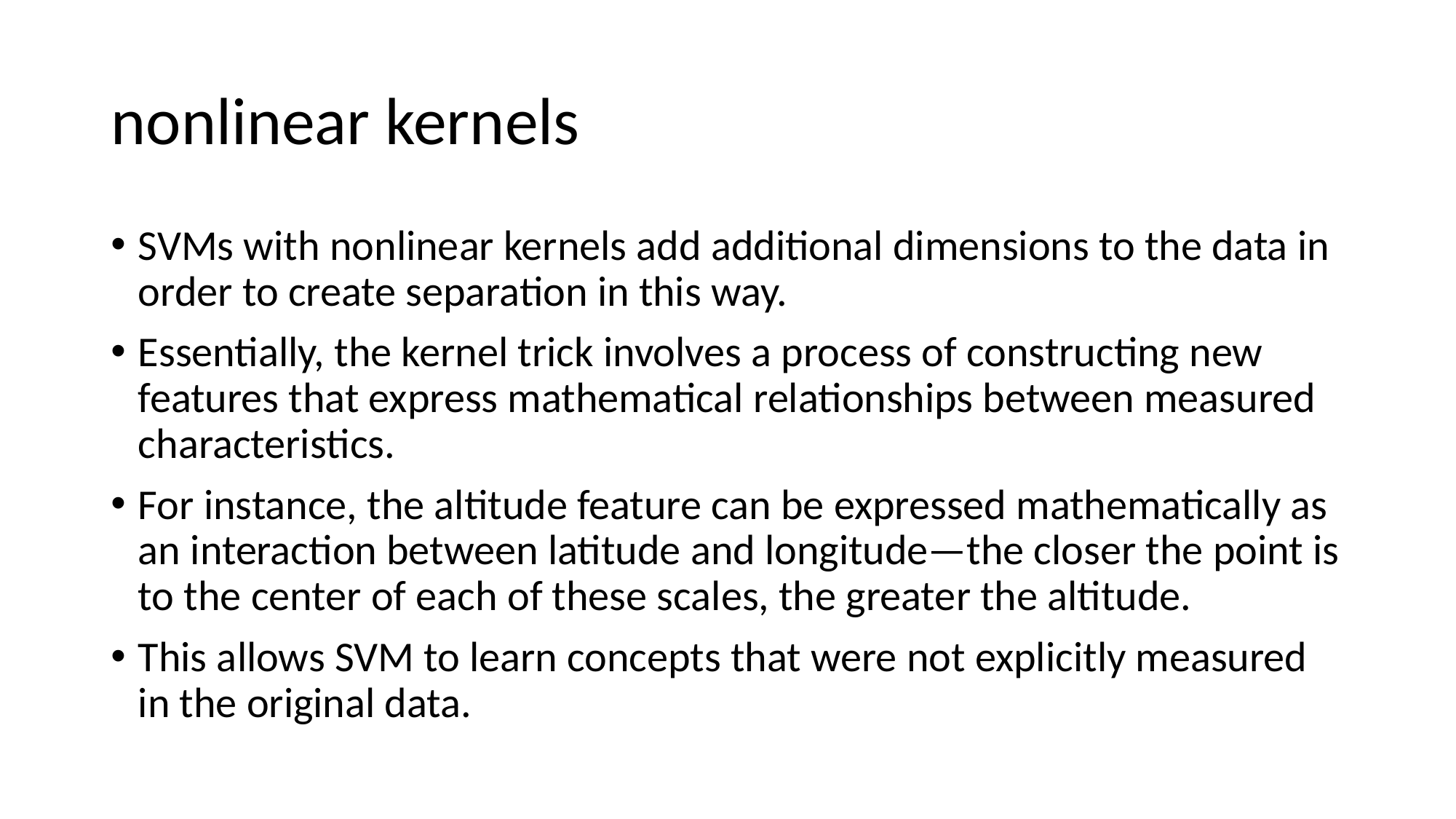

# nonlinear kernels
SVMs with nonlinear kernels add additional dimensions to the data in order to create separation in this way.
Essentially, the kernel trick involves a process of constructing new features that express mathematical relationships between measured characteristics.
For instance, the altitude feature can be expressed mathematically as an interaction between latitude and longitude—the closer the point is to the center of each of these scales, the greater the altitude.
This allows SVM to learn concepts that were not explicitly measured in the original data.